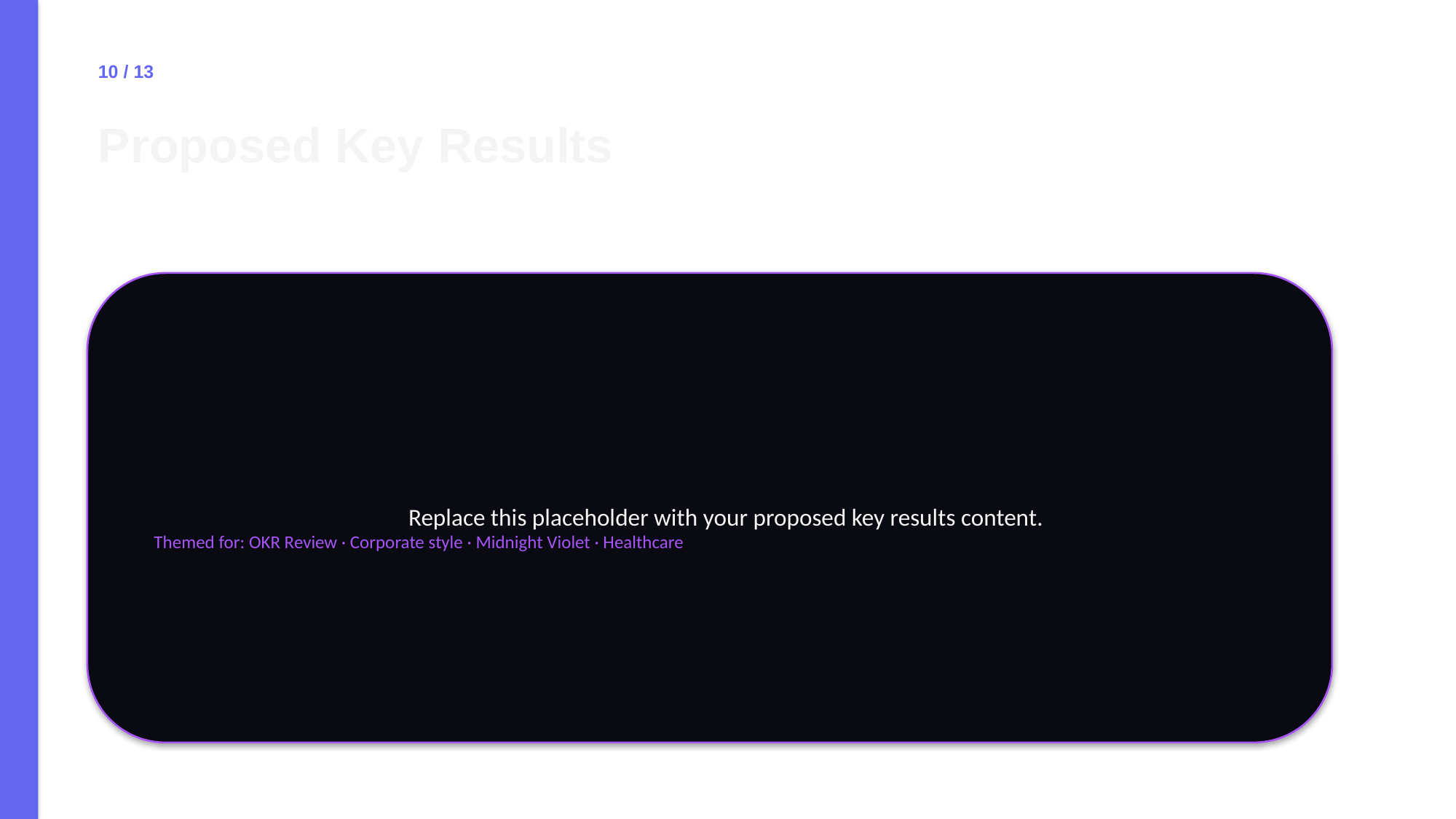

10 / 13
Proposed Key Results
Replace this placeholder with your proposed key results content.
Themed for: OKR Review · Corporate style · Midnight Violet · Healthcare